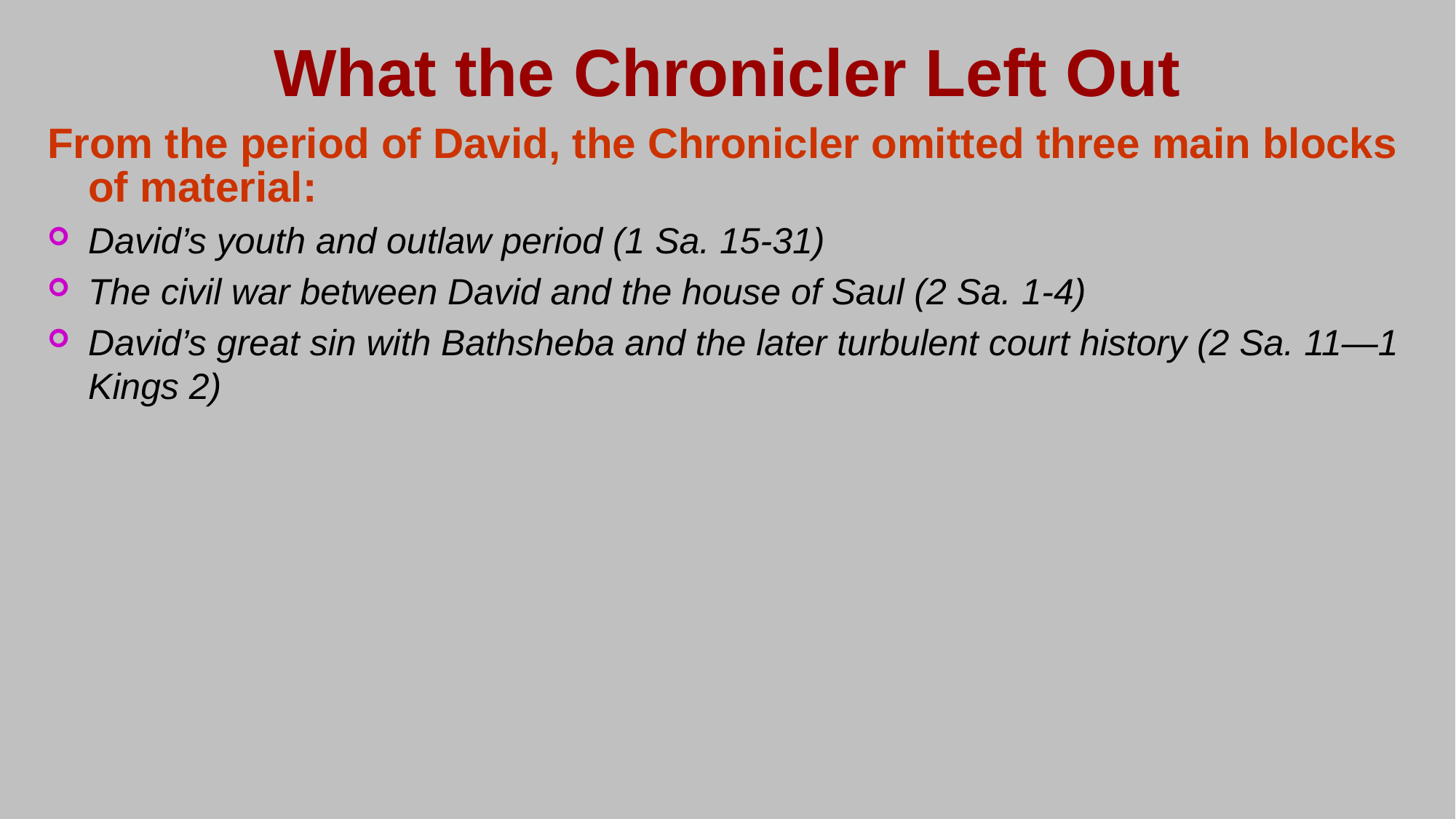

# What the Chronicler Left Out
From the period of David, the Chronicler omitted three main blocks of material:
David’s youth and outlaw period (1 Sa. 15-31)
The civil war between David and the house of Saul (2 Sa. 1-4)
David’s great sin with Bathsheba and the later turbulent court history (2 Sa. 11—1 Kings 2)